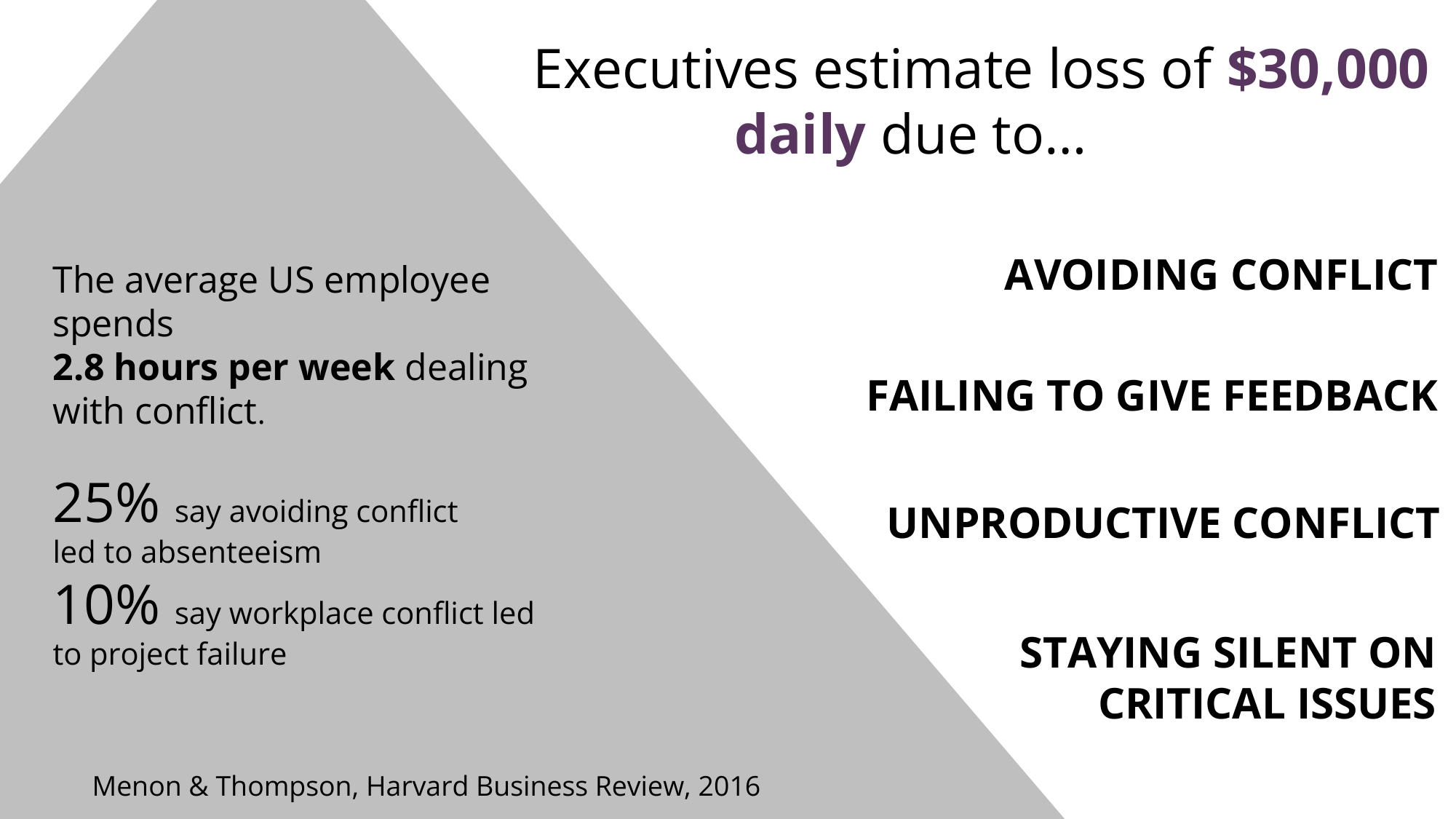

Executives estimate loss of $30,000 daily due to…

AVOIDING CONFLICT
The average US employee spends
2.8 hours per week dealing with conflict.
25% say avoiding conflict
led to absenteeism
10% say workplace conflict led to project failure

FAILING TO GIVE FEEDBACK
UNPRODUCTIVE CONFLICT
STAYING SILENT ON CRITICAL ISSUES
Menon & Thompson, Harvard Business Review, 2016